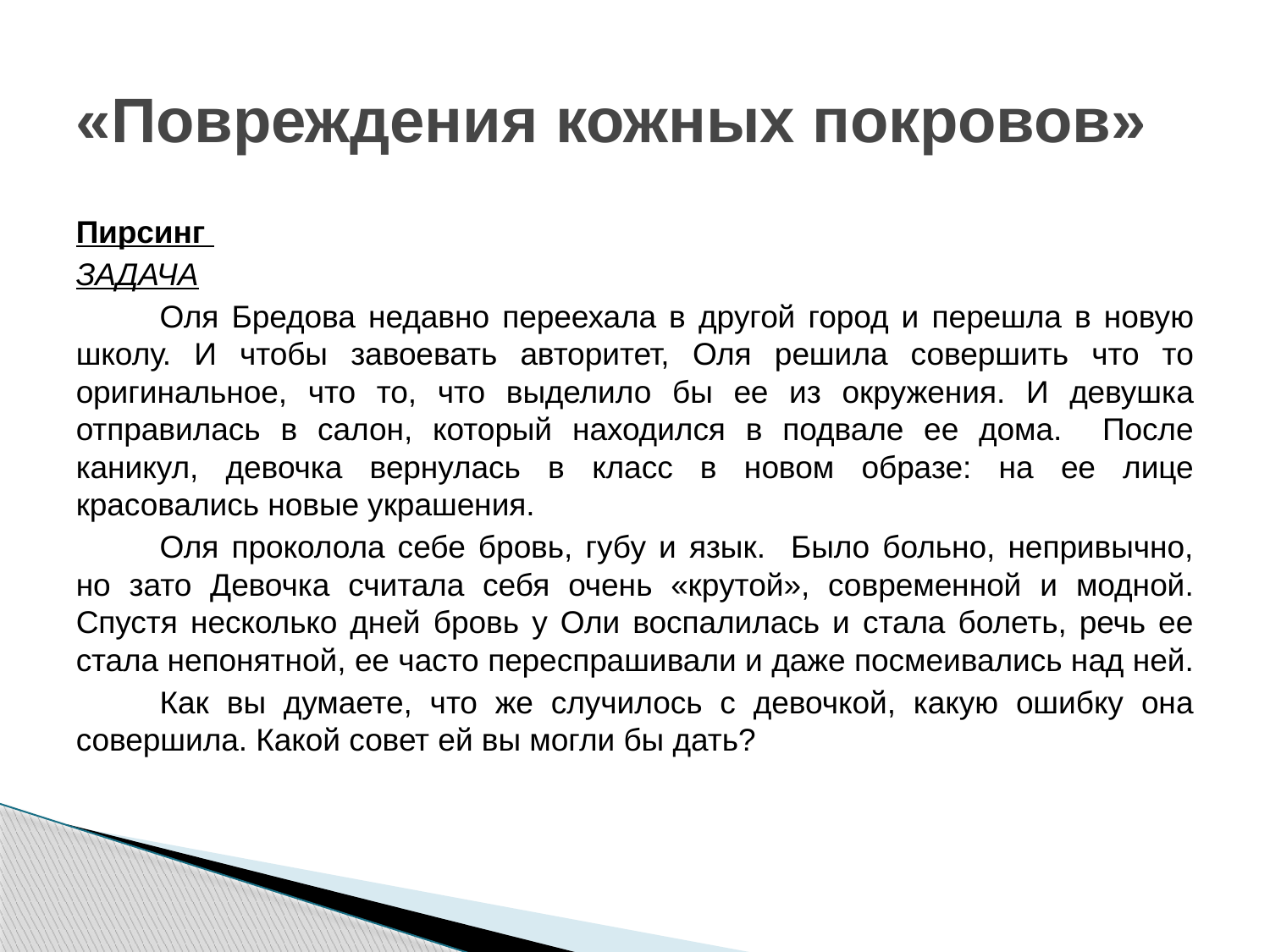

# «Повреждения кожных покровов»
Пирсинг
ЗАДАЧА
	Оля Бредова недавно переехала в другой город и перешла в новую школу. И чтобы завоевать авторитет, Оля решила совершить что то оригинальное, что то, что выделило бы ее из окружения. И девушка отправилась в салон, который находился в подвале ее дома.  После каникул, девочка вернулась в класс в новом образе: на ее лице красовались новые украшения.
	Оля проколола себе бровь, губу и язык.  Было больно, непривычно, но зато Девочка считала себя очень «крутой», современной и модной. Спустя несколько дней бровь у Оли воспалилась и стала болеть, речь ее стала непонятной, ее часто переспрашивали и даже посмеивались над ней.
	Как вы думаете, что же случилось с девочкой, какую ошибку она совершила. Какой совет ей вы могли бы дать?